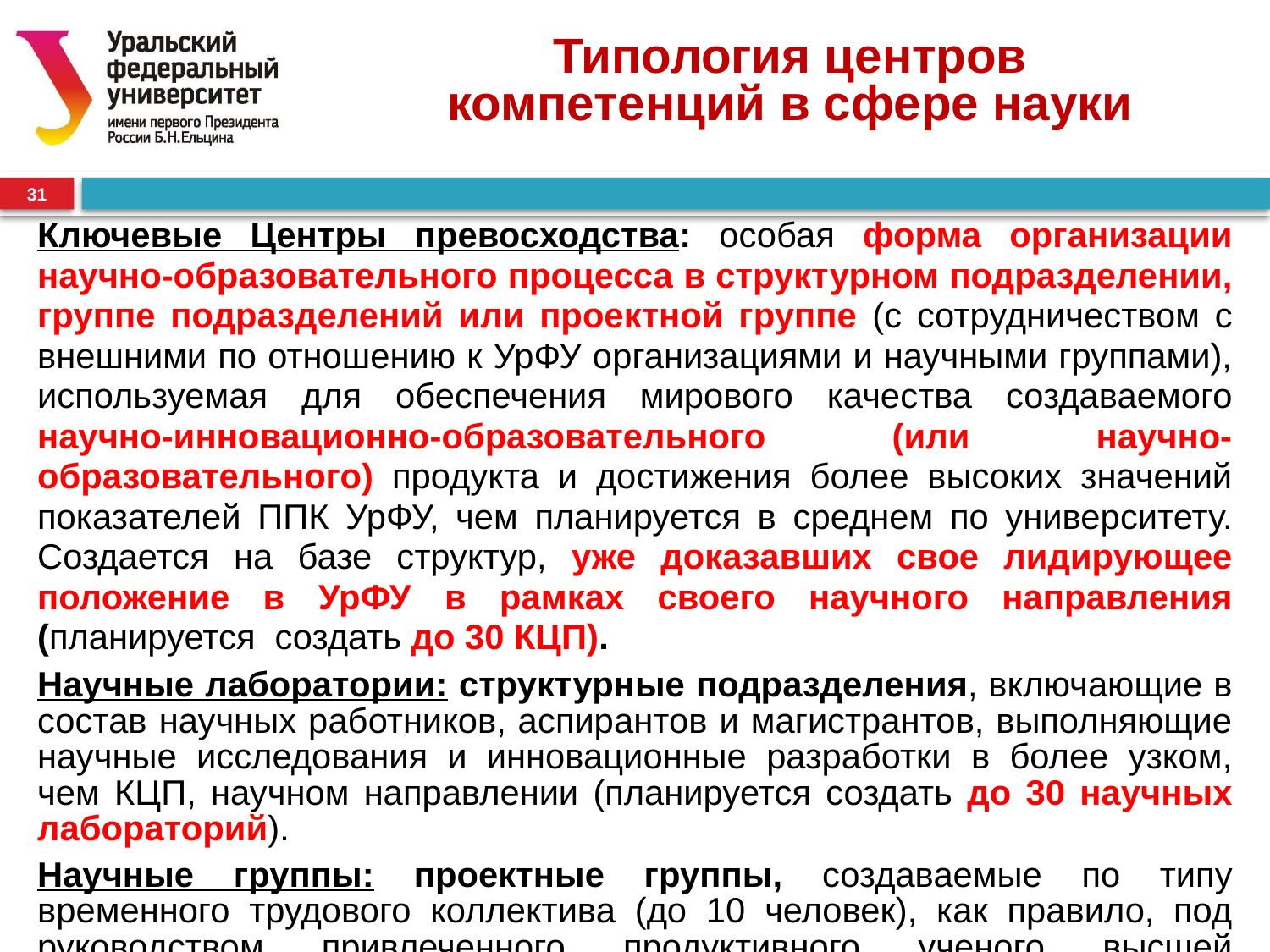

0
# Типология центров компетенций в сфере науки
31
Ключевые Центры превосходства: особая форма организации научно-образовательного процесса в структурном подразделении, группе подразделений или проектной группе (с сотрудничеством с внешними по отношению к УрФУ организациями и научными группами), используемая для обеспечения мирового качества создаваемого научно-инновационно-образовательного (или научно-образовательного) продукта и достижения более высоких значений показателей ППК УрФУ, чем планируется в среднем по университету. Создается на базе структур, уже доказавших свое лидирующее положение в УрФУ в рамках своего научного направления (планируется  создать до 30 КЦП).
Научные лаборатории: структурные подразделения, включающие в состав научных работников, аспирантов и магистрантов, выполняющие научные исследования и инновационные разработки в более узком, чем КЦП, научном направлении (планируется создать до 30 научных лабораторий).
Научные группы: проектные группы, создаваемые по типу временного трудового коллектива (до 10 человек), как правило, под руководством привлеченного продуктивного ученого высшей квалификации (планируется создать несколько десятков научных групп).